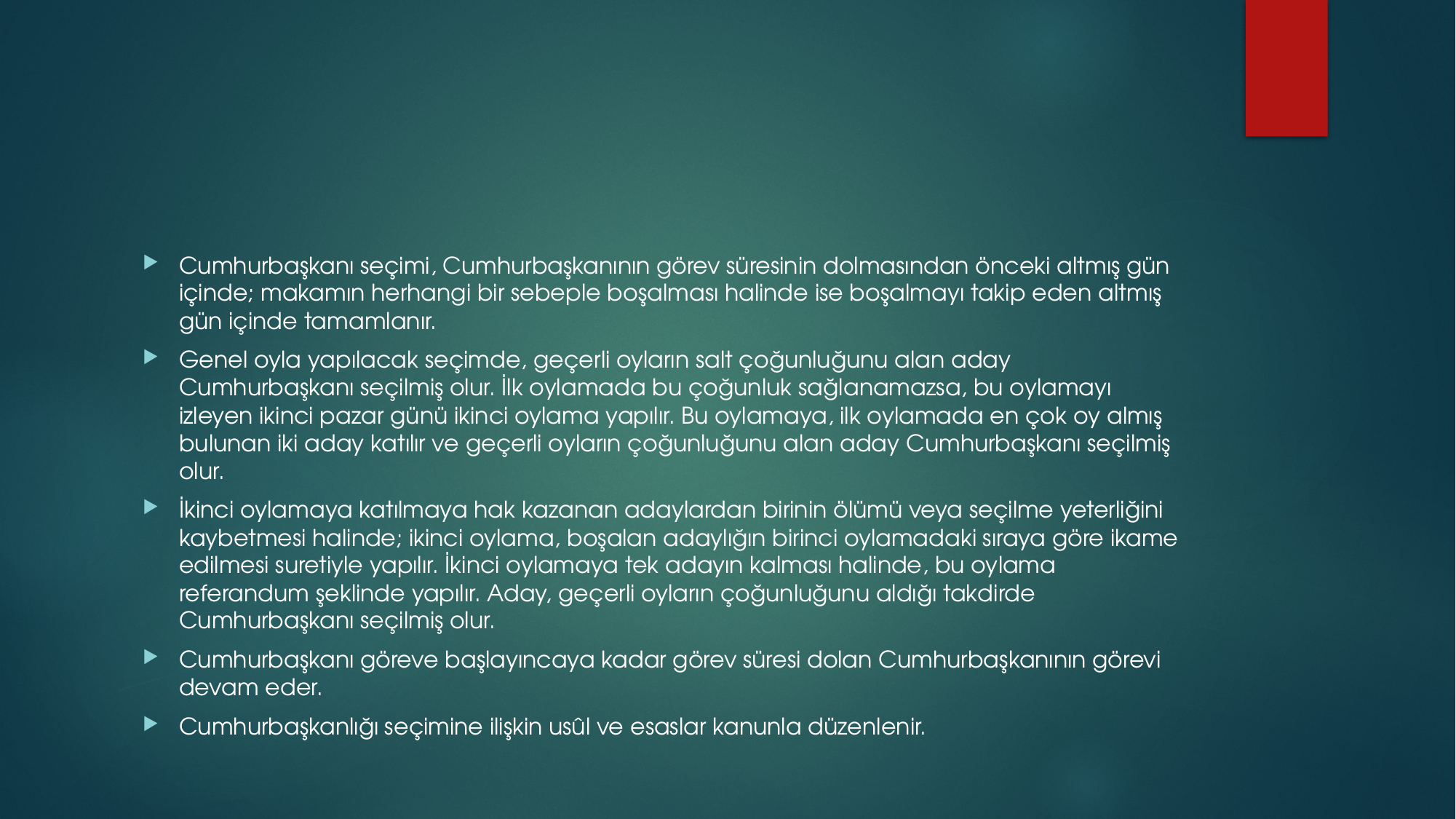

#
Cumhurbaşkanı seçimi, Cumhurbaşkanının görev süresinin dolmasından önceki altmış gün içinde; makamın herhangi bir sebeple boşalması halinde ise boşalmayı takip eden altmış gün içinde tamamlanır.
Genel oyla yapılacak seçimde, geçerli oyların salt çoğunluğunu alan aday Cumhurbaşkanı seçilmiş olur. İlk oylamada bu çoğunluk sağlanamazsa, bu oylamayı izleyen ikinci pazar günü ikinci oylama yapılır. Bu oylamaya, ilk oylamada en çok oy almış bulunan iki aday katılır ve geçerli oyların çoğunluğunu alan aday Cumhurbaşkanı seçilmiş olur.
İkinci oylamaya katılmaya hak kazanan adaylardan birinin ölümü veya seçilme yeterliğini kaybetmesi halinde; ikinci oylama, boşalan adaylığın birinci oylamadaki sıraya göre ikame edilmesi suretiyle yapılır. İkinci oylamaya tek adayın kalması halinde, bu oylama referandum şeklinde yapılır. Aday, geçerli oyların çoğunluğunu aldığı takdirde Cumhurbaşkanı seçilmiş olur.
Cumhurbaşkanı göreve başlayıncaya kadar görev süresi dolan Cumhurbaşkanının görevi devam eder.
Cumhurbaşkanlığı seçimine ilişkin usûl ve esaslar kanunla düzenlenir.